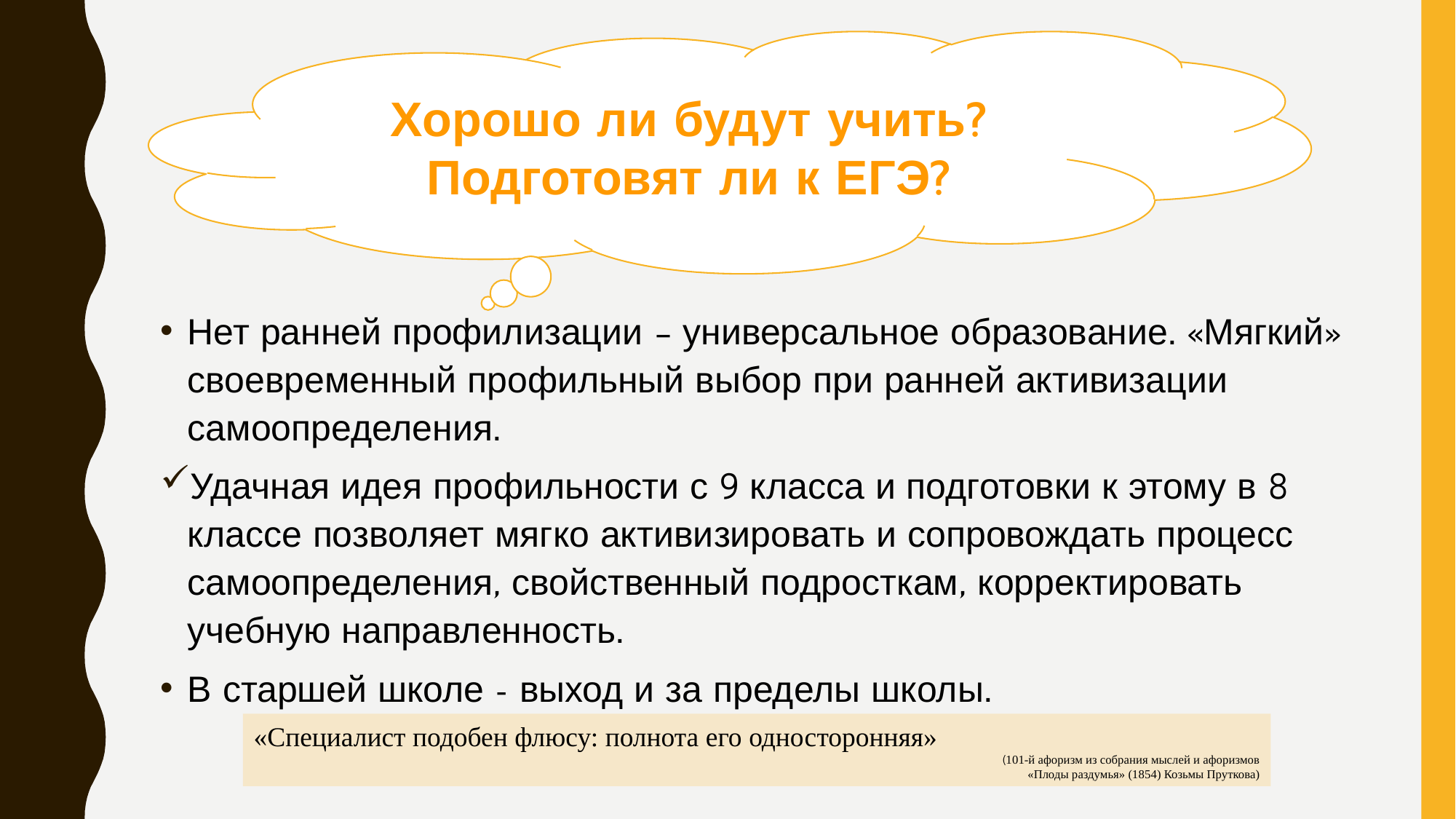

Хорошо ли будут учить? Подготовят ли к ЕГЭ?
Нет ранней профилизации – универсальное образование. «Мягкий» своевременный профильный выбор при ранней активизации самоопределения.
Удачная идея профильности с 9 класса и подготовки к этому в 8 классе позволяет мягко активизировать и сопровождать процесс самоопределения, свойственный подросткам, корректировать учебную направленность.
В старшей школе - выход и за пределы школы.
«Специалист подобен флюсу: полнота его односторонняя»
(101-й афоризм из собрания мыслей и афоризмов
 «Плоды раздумья» (1854) Козьмы Пруткова)